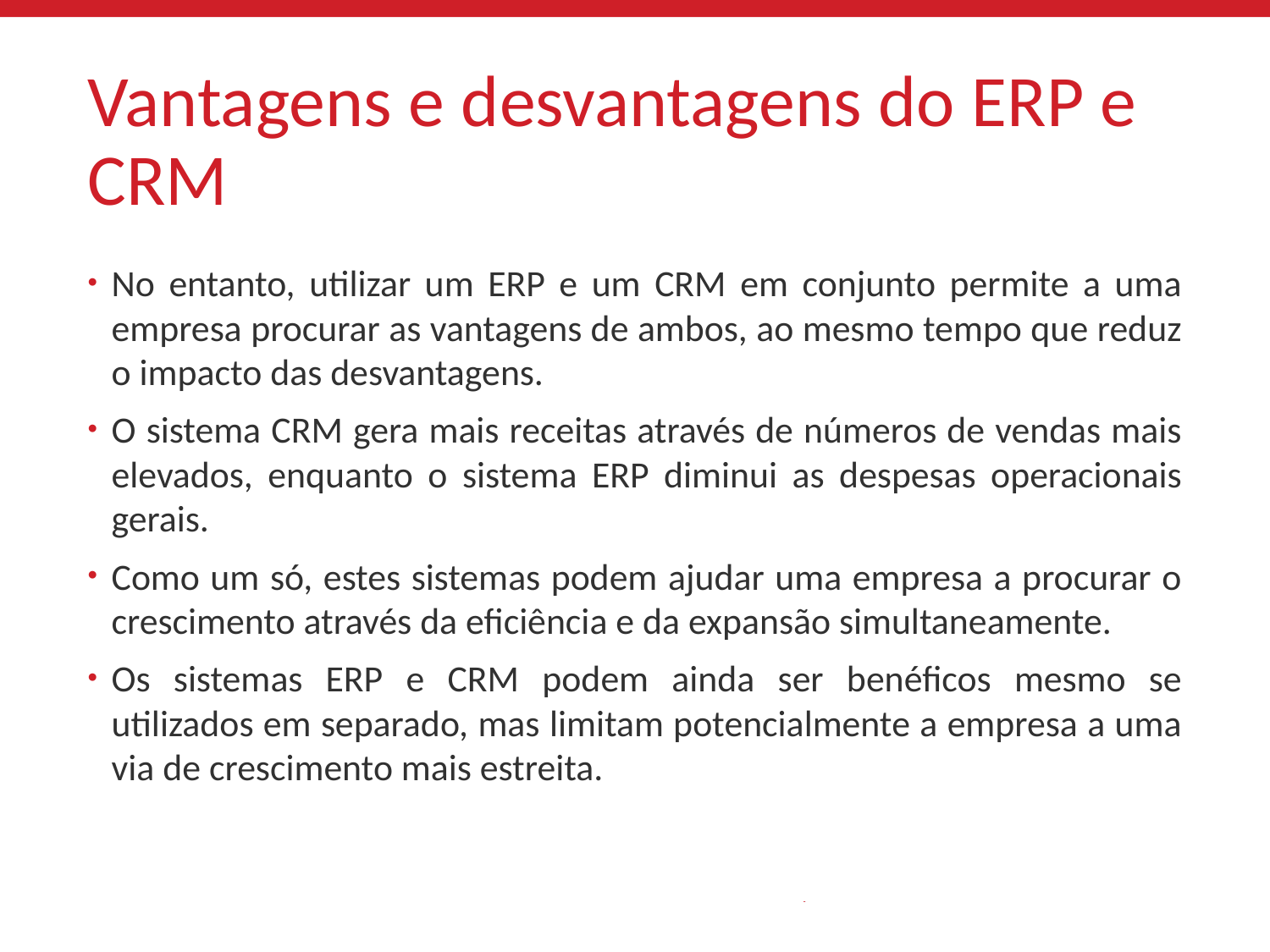

# Vantagens e desvantagens do ERP e CRM
No entanto, utilizar um ERP e um CRM em conjunto permite a uma empresa procurar as vantagens de ambos, ao mesmo tempo que reduz o impacto das desvantagens.
O sistema CRM gera mais receitas através de números de vendas mais elevados, enquanto o sistema ERP diminui as despesas operacionais gerais.
Como um só, estes sistemas podem ajudar uma empresa a procurar o crescimento através da eficiência e da expansão simultaneamente.
Os sistemas ERP e CRM podem ainda ser benéficos mesmo se utilizados em separado, mas limitam potencialmente a empresa a uma via de crescimento mais estreita.